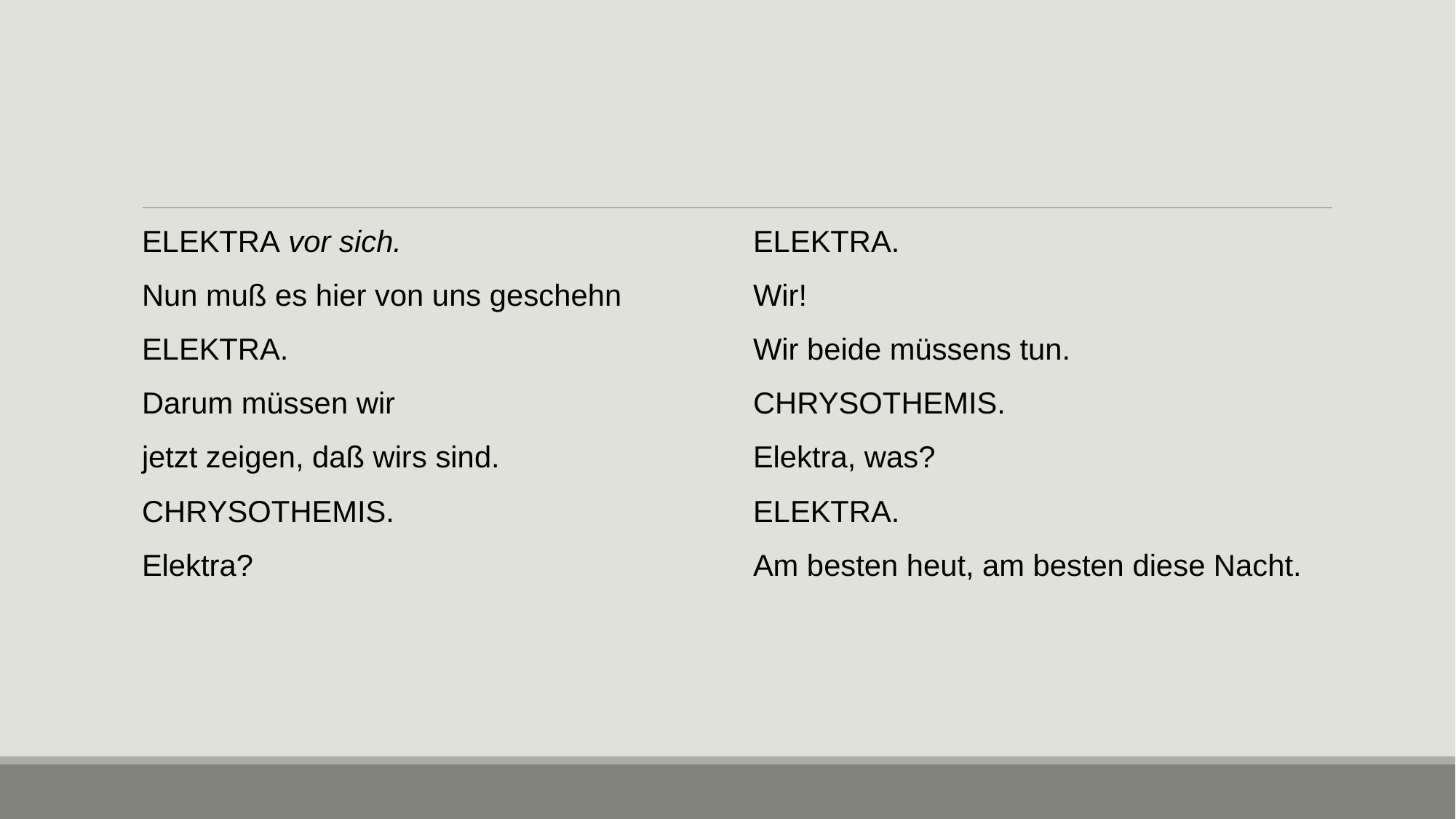

#
ELEKTRA vor sich.
Nun muß es hier von uns geschehn
ELEKTRA.
Darum müssen wir
jetzt zeigen, daß wirs sind.
CHRYSOTHEMIS.
Elektra?

ELEKTRA.
Wir!
Wir beide müssens tun.
CHRYSOTHEMIS.
Elektra, was?
ELEKTRA.
Am besten heut, am besten diese Nacht.